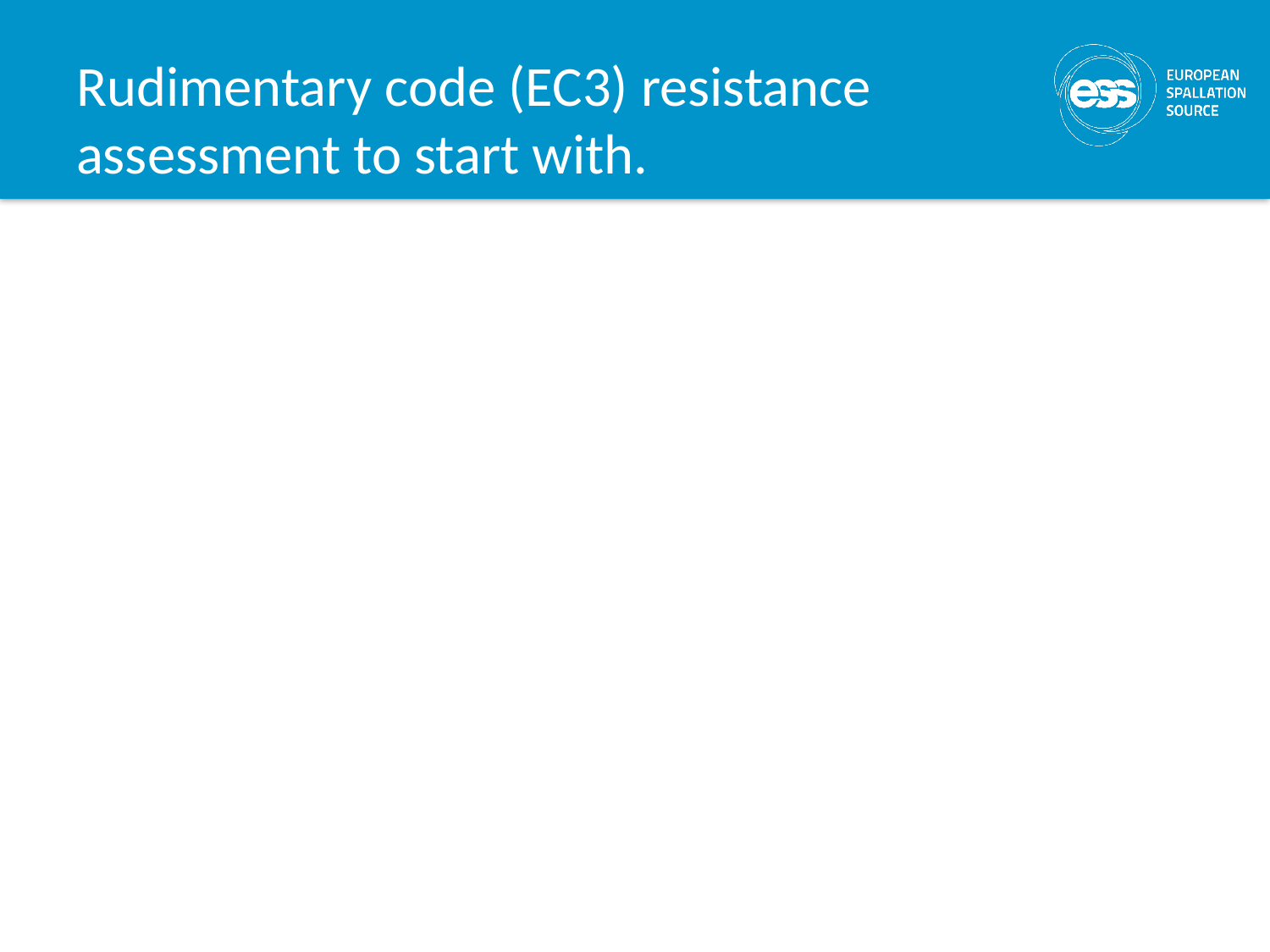

# Rudimentary code (EC3) resistance assessment to start with.